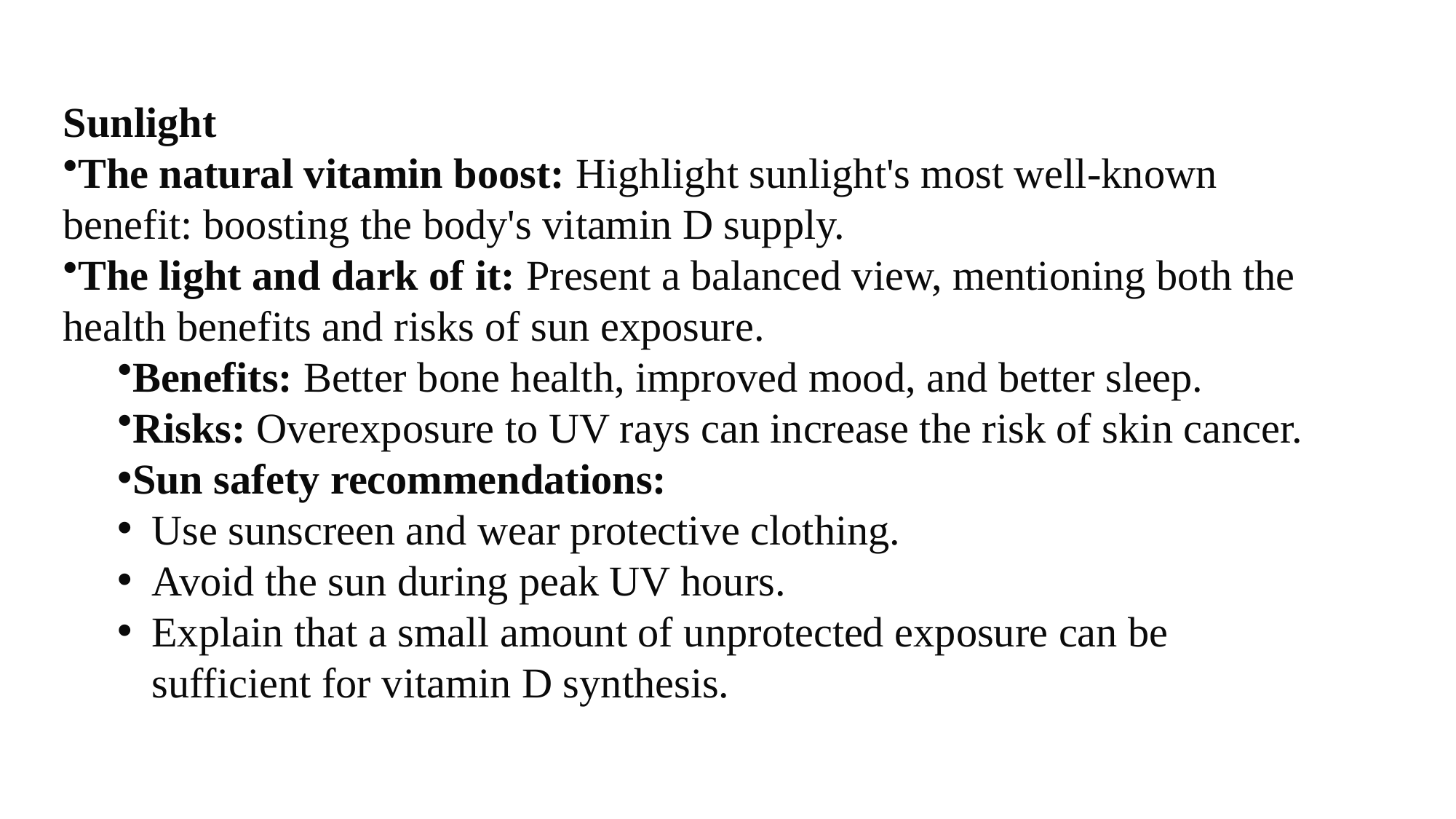

Sunlight
The natural vitamin boost: Highlight sunlight's most well-known benefit: boosting the body's vitamin D supply.
The light and dark of it: Present a balanced view, mentioning both the health benefits and risks of sun exposure.
Benefits: Better bone health, improved mood, and better sleep.
Risks: Overexposure to UV rays can increase the risk of skin cancer.
Sun safety recommendations:
Use sunscreen and wear protective clothing.
Avoid the sun during peak UV hours.
Explain that a small amount of unprotected exposure can be sufficient for vitamin D synthesis.